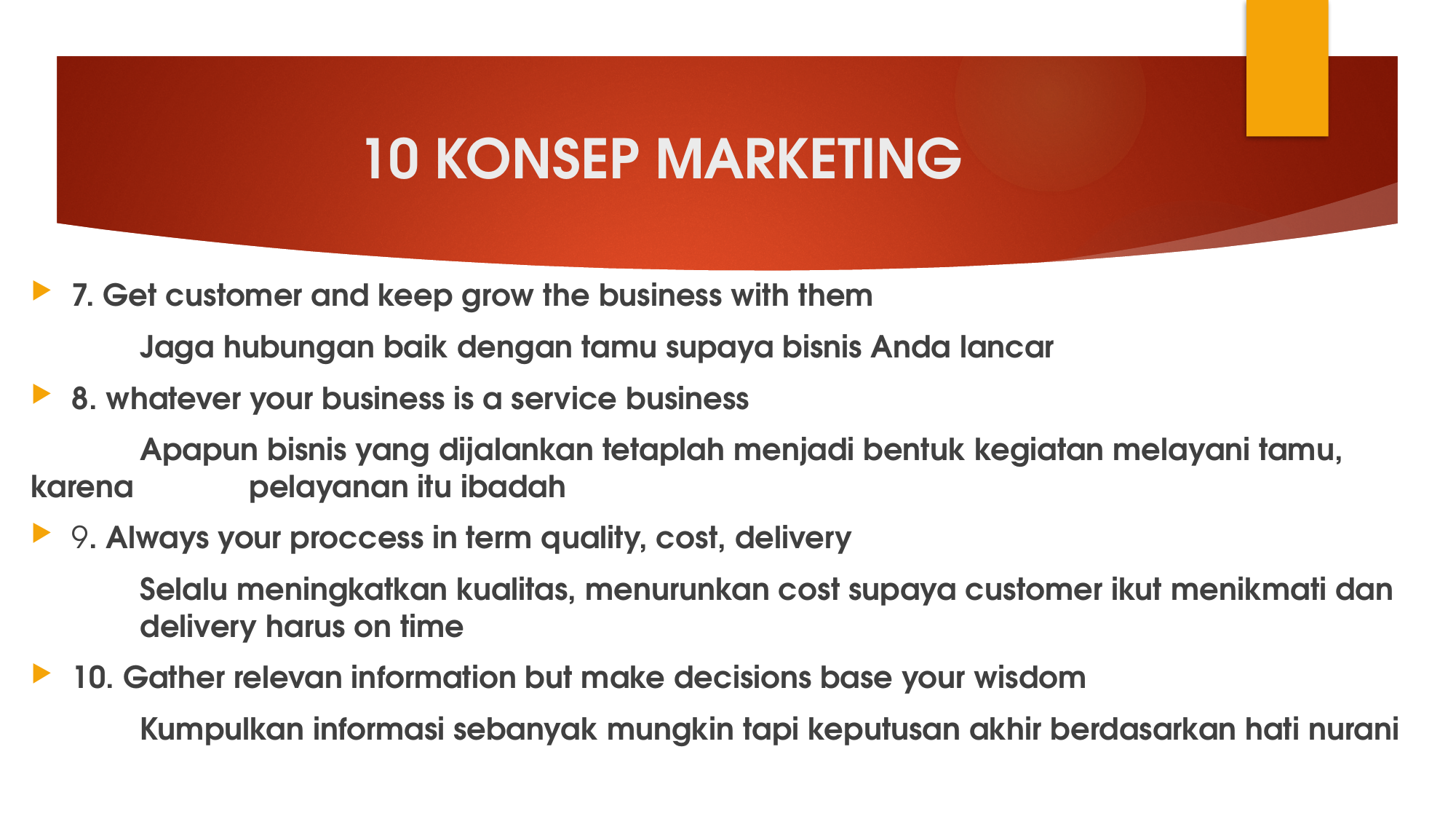

# 10 KONSEP MARKETING

7. Get customer and keep grow the business with them
	Jaga hubungan baik dengan tamu supaya bisnis Anda lancar
8. whatever your business is a service business
	Apapun bisnis yang dijalankan tetaplah menjadi bentuk kegiatan melayani tamu, karena 	pelayanan itu ibadah
9. Always your proccess in term quality, cost, delivery
	Selalu meningkatkan kualitas, menurunkan cost supaya customer ikut menikmati dan 	delivery harus on time
10. Gather relevan information but make decisions base your wisdom
	Kumpulkan informasi sebanyak mungkin tapi keputusan akhir berdasarkan hati nurani